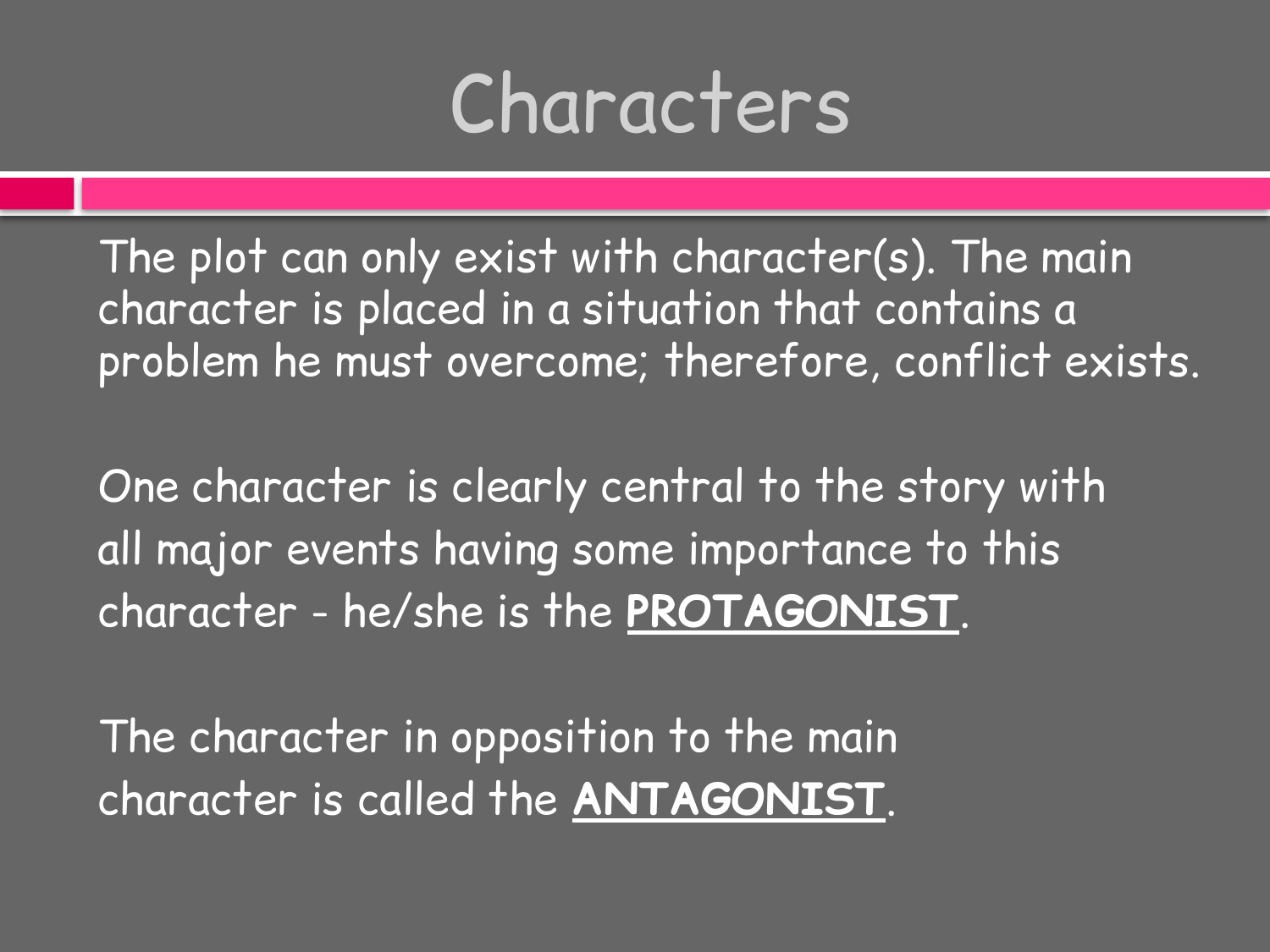

# Characters
The plot can only exist with character(s). The main character is placed in a situation that contains a problem he must overcome; therefore, conflict exists.

One character is clearly central to the story with
all major events having some importance to this
character - he/she is the PROTAGONIST.

The character in opposition to the main
character is called the ANTAGONIST.